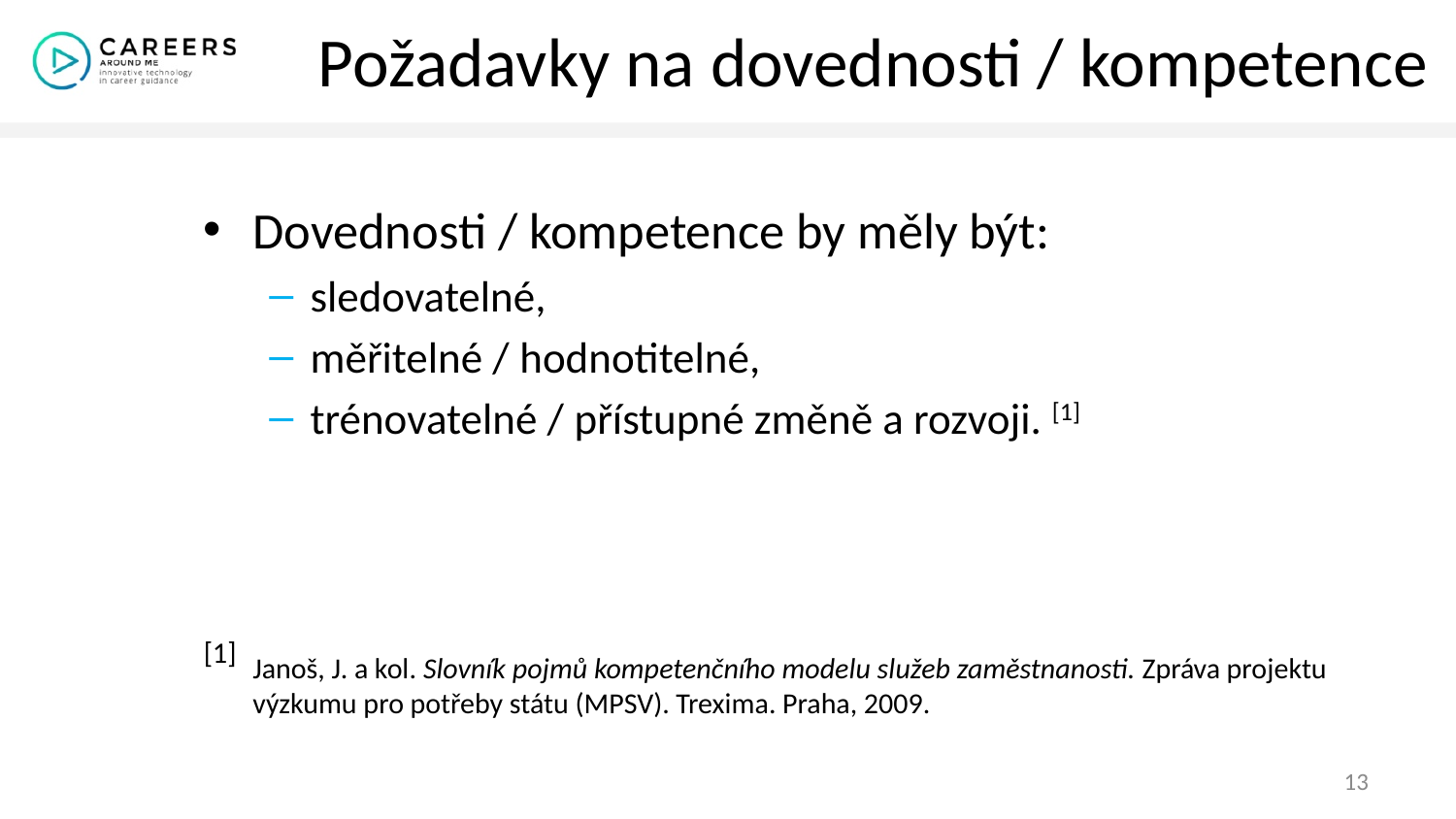

# Požadavky na dovednosti / kompetence
Dovednosti / kompetence by měly být:
sledovatelné,
měřitelné / hodnotitelné,
trénovatelné / přístupné změně a rozvoji. [1]

[1]	Janoš, J. a kol. Slovník pojmů kompetenčního modelu služeb zaměstnanosti. Zpráva projektu výzkumu pro potřeby státu (MPSV). Trexima. Praha, 2009.
13